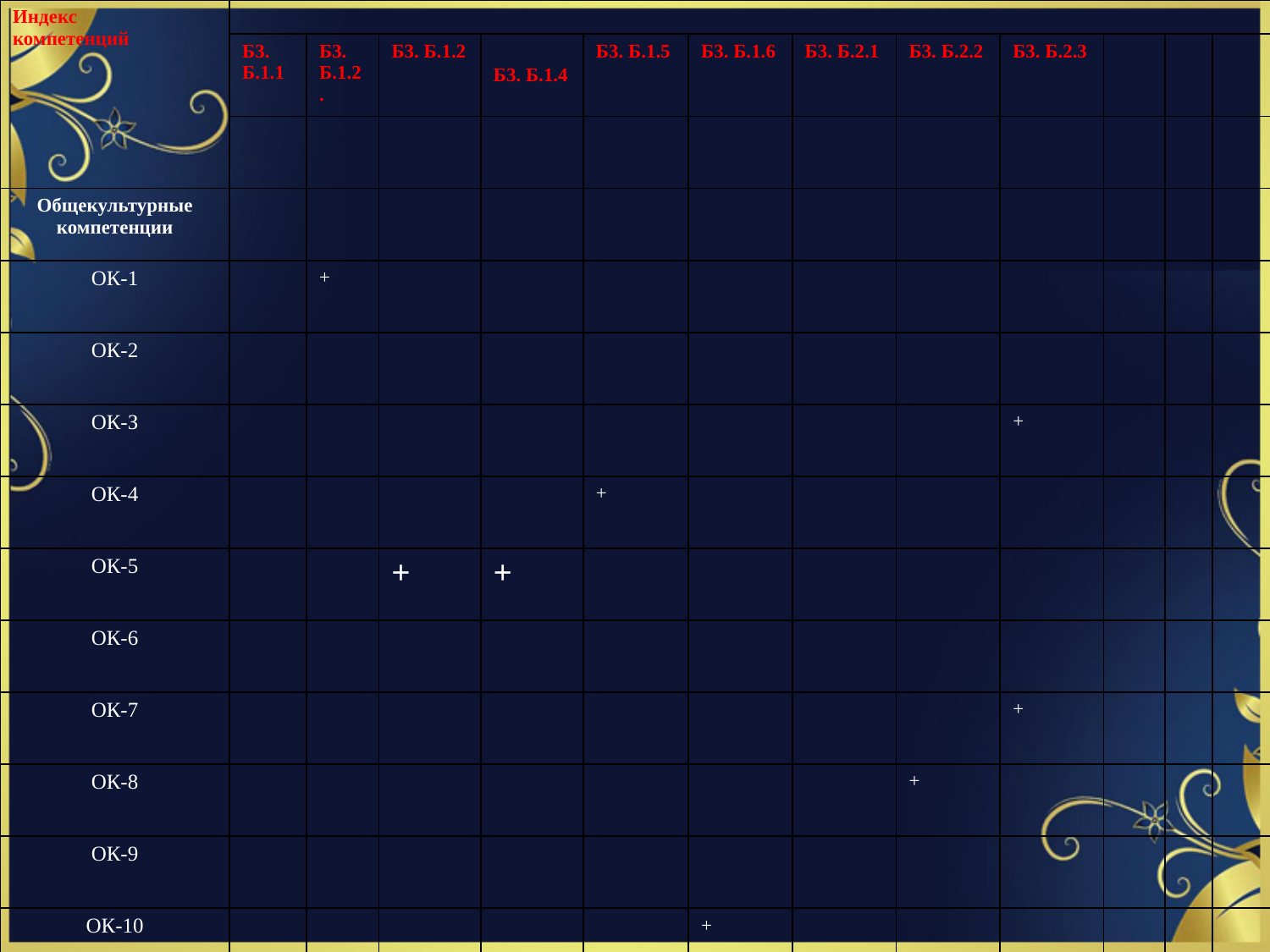

| Индекс компетенций |  |  |  |  |  |  |  |  |  |  |  |  |
| --- | --- | --- | --- | --- | --- | --- | --- | --- | --- | --- | --- | --- |
|  | Б3. Б.1.1 | Б3. Б.1.2. | Б3. Б.1.2 | Б3. Б.1.4 | Б3. Б.1.5 | Б3. Б.1.6 | Б3. Б.2.1 | Б3. Б.2.2 | Б3. Б.2.3 |  |  |  |
|  |  |  |  |  |  |  |  |  |  |  |  |  |
| Общекультурные компетенции |  |  |  |  |  |  |  |  |  |  |  |  |
| ОК-1 |  | + |  |  |  |  |  |  |  |  |  |  |
| ОК-2 |  |  |  |  |  |  |  |  |  |  |  |  |
| ОК-З |  |  |  |  |  |  |  |  | + |  |  |  |
| ОК-4 |  |  |  |  | + |  |  |  |  |  |  |  |
| ОК-5 |  |  | + | + |  |  |  |  |  |  |  |  |
| ОК-6 |  |  |  |  |  |  |  |  |  |  |  |  |
| ОК-7 |  |  |  |  |  |  |  |  | + |  |  |  |
| ОК-8 |  |  |  |  |  |  |  | + |  |  |  |  |
| ОК-9 |  |  |  |  |  |  |  |  |  |  |  |  |
| ОК-10 |  |  |  |  |  | + |  |  |  |  |  |  |
Матрица соответствия компетенций и составных частей ОП